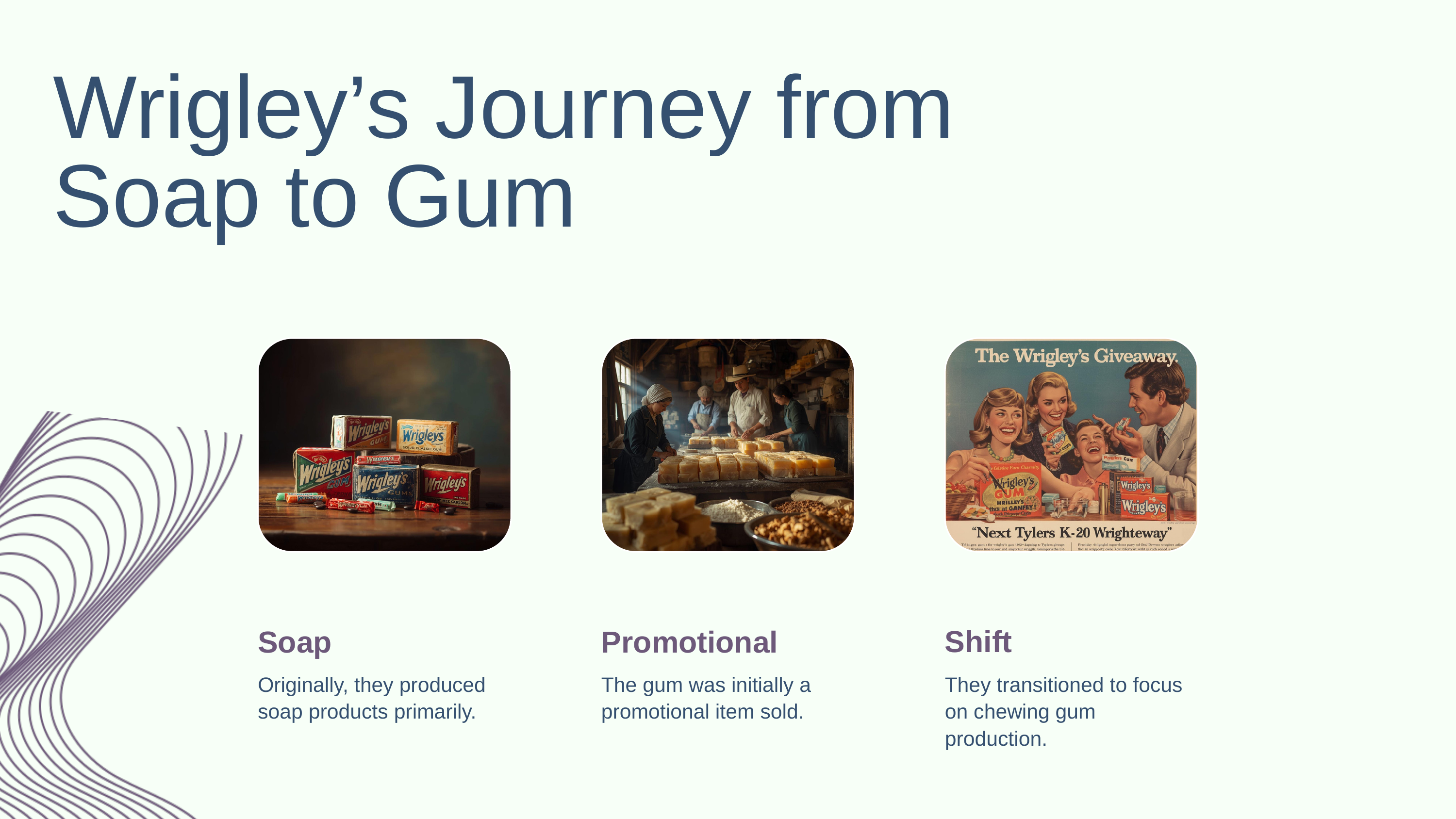

Wrigley’s Journey from Soap to Gum

Shift
They transitioned to focus on chewing gum production.
Soap
Originally, they produced soap products primarily.
Promotional
The gum was initially a promotional item sold.